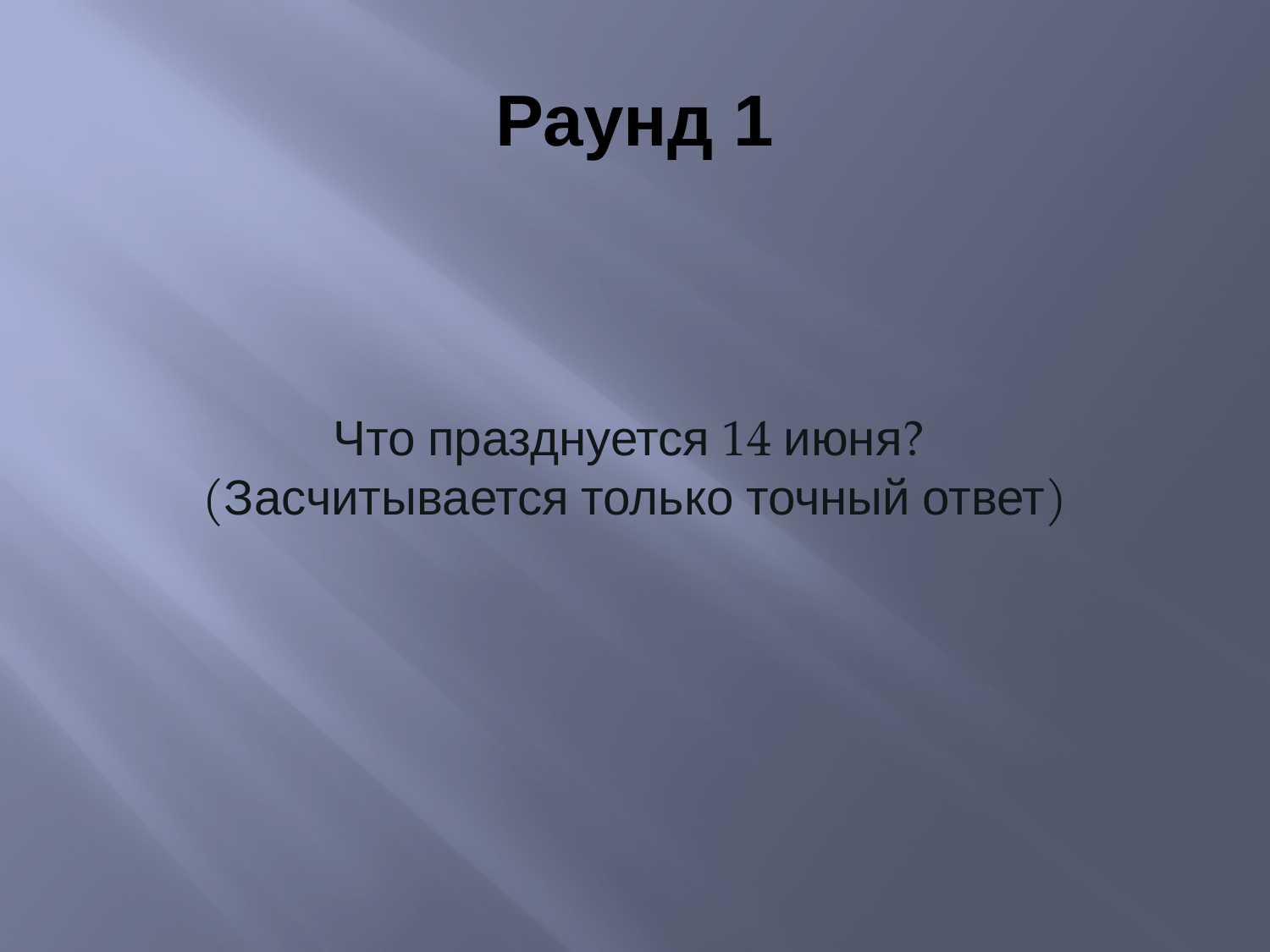

# Раунд 1

Что празднуется 14 июня?
(Засчитывается только точный ответ)